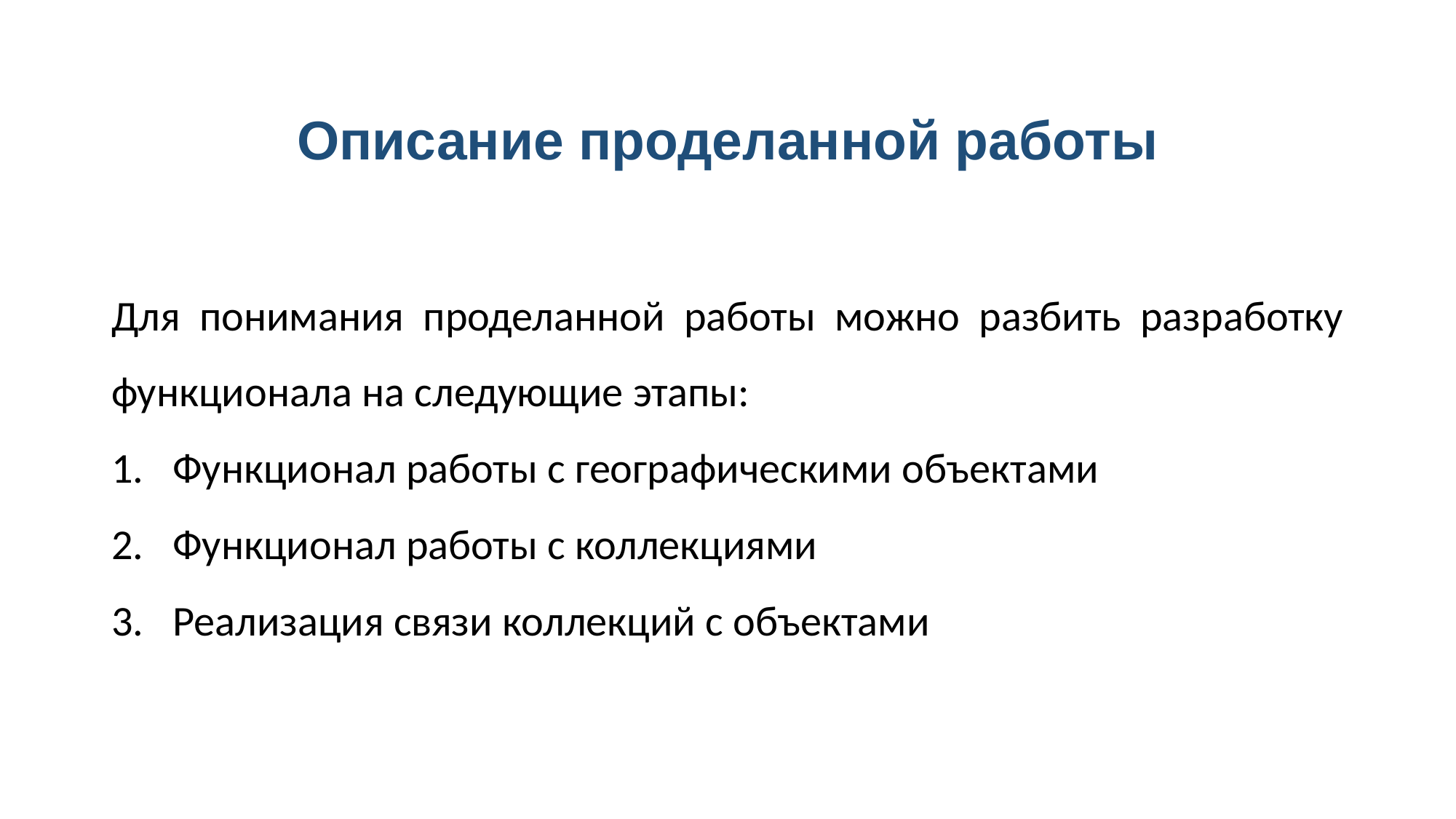

Описание проделанной работы
Для понимания проделанной работы можно разбить разработку функционала на следующие этапы:
Функционал работы с географическими объектами
Функционал работы с коллекциями
Реализация связи коллекций с объектами